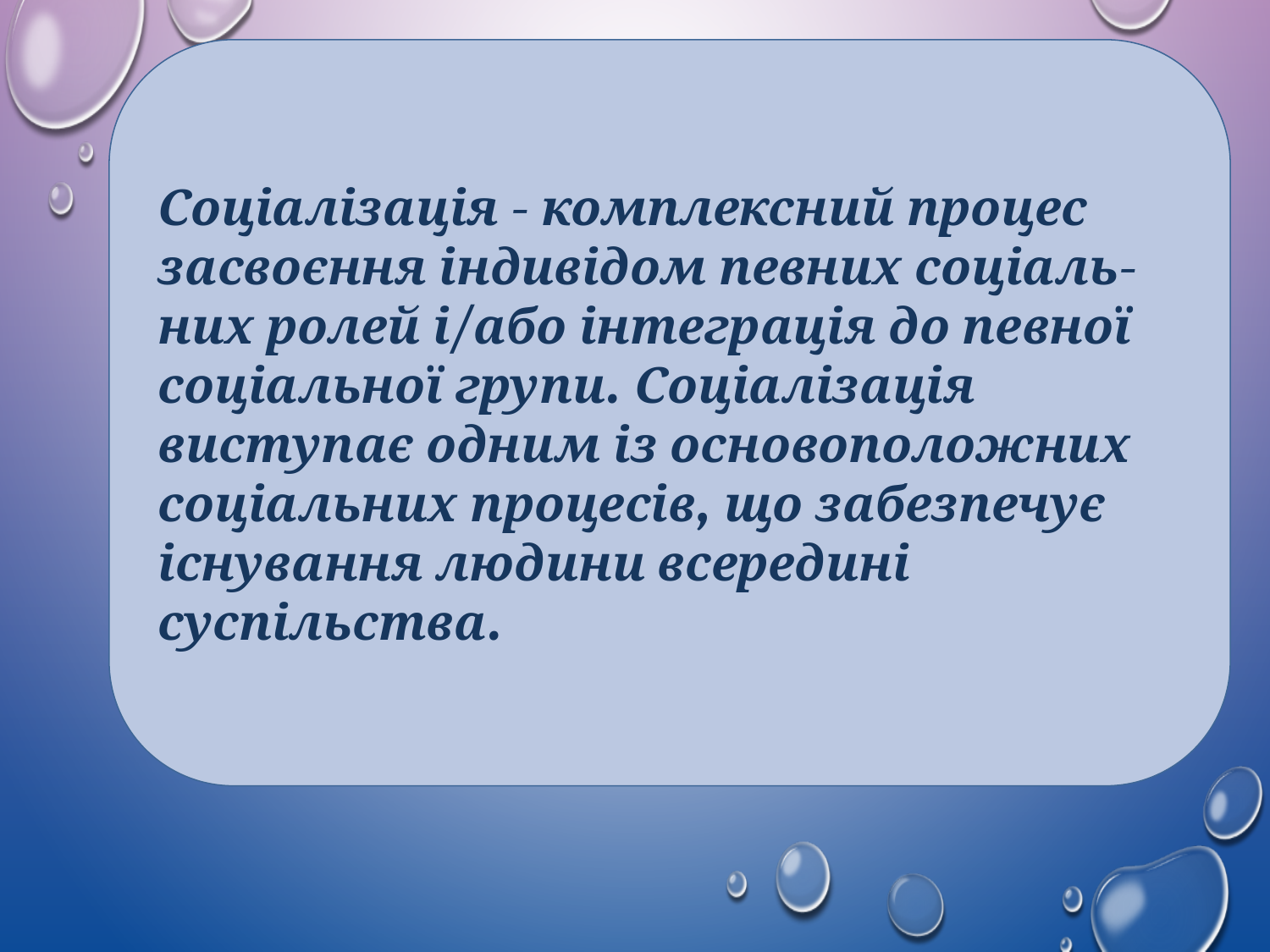

Соціалізація - комплексний процес засвоєння індивідом певних соціаль-них ролей і/або інтеграція до певної соціальної групи. Соціалізація виступає одним із основоположних соціальних процесів, що забезпечує існування людини всередині суспільства.